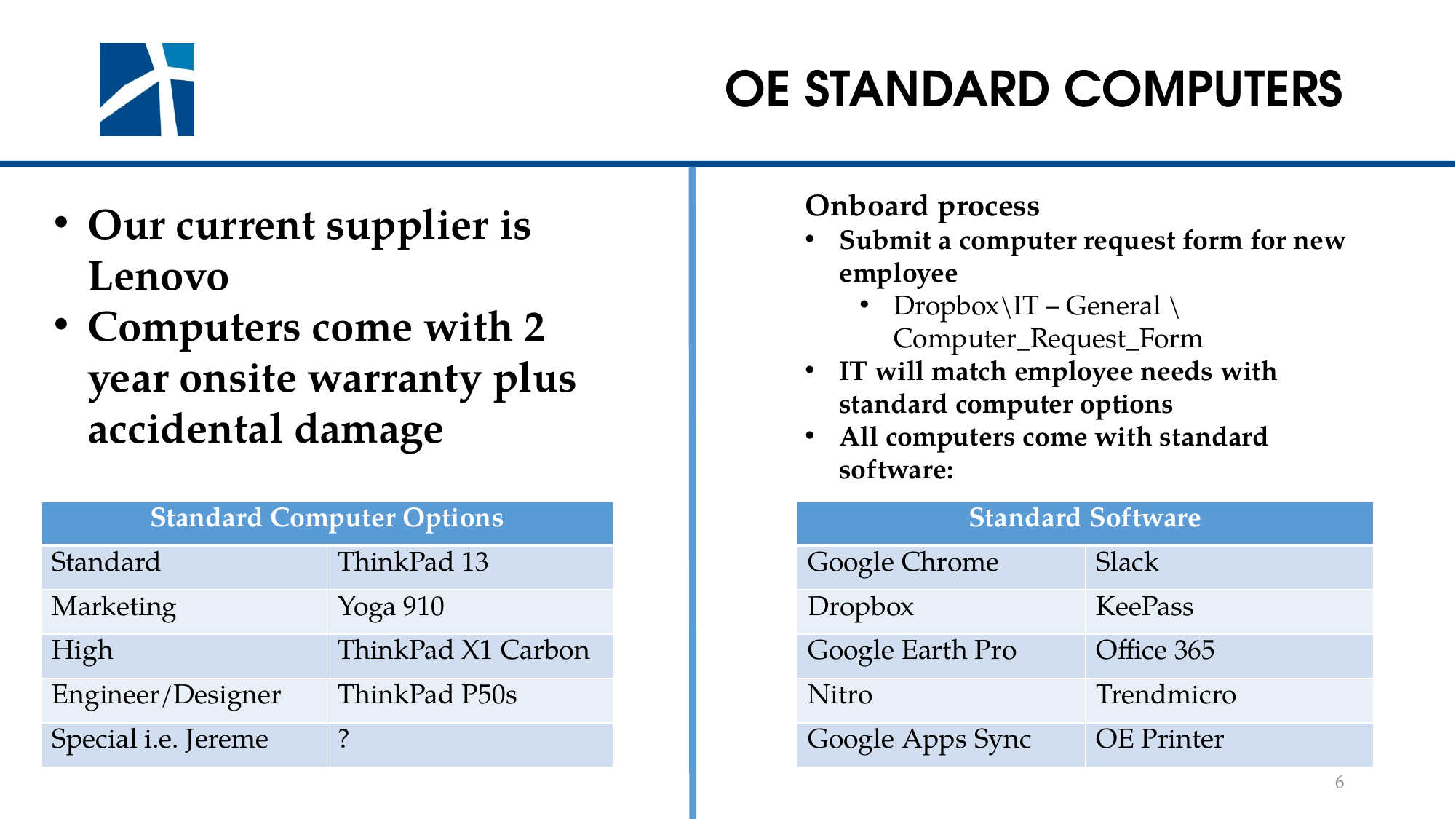

# Oe Standard computers
Onboard process
Submit a computer request form for new employee
Dropbox\IT – General \Computer_Request_Form
IT will match employee needs with standard computer options
All computers come with standard software:
Our current supplier is Lenovo
Computers come with 2 year onsite warranty plus accidental damage
| Standard Computer Options |  |
| --- | --- |
| Standard | ThinkPad 13 |
| Marketing | Yoga 910 |
| High | ThinkPad X1 Carbon |
| Engineer/Designer | ThinkPad P50s |
| Special i.e. Jereme | ? |
| Standard Software |  |
| --- | --- |
| Google Chrome | Slack |
| Dropbox | KeePass |
| Google Earth Pro | Office 365 |
| Nitro | Trendmicro |
| Google Apps Sync | OE Printer |
6